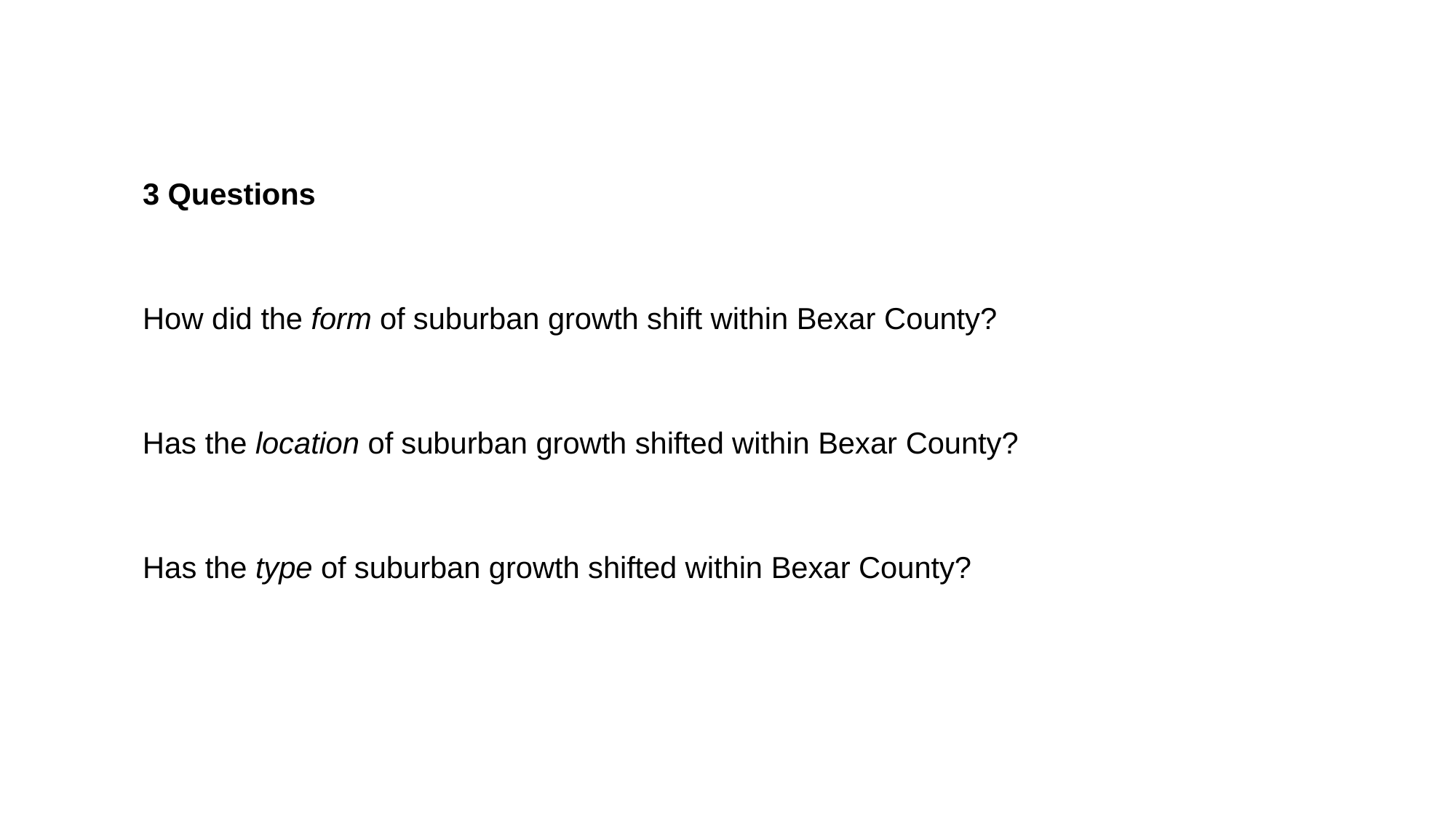

# 3 Questions
How did the form of suburban growth shift within Bexar County?
Has the location of suburban growth shifted within Bexar County?
Has the type of suburban growth shifted within Bexar County?